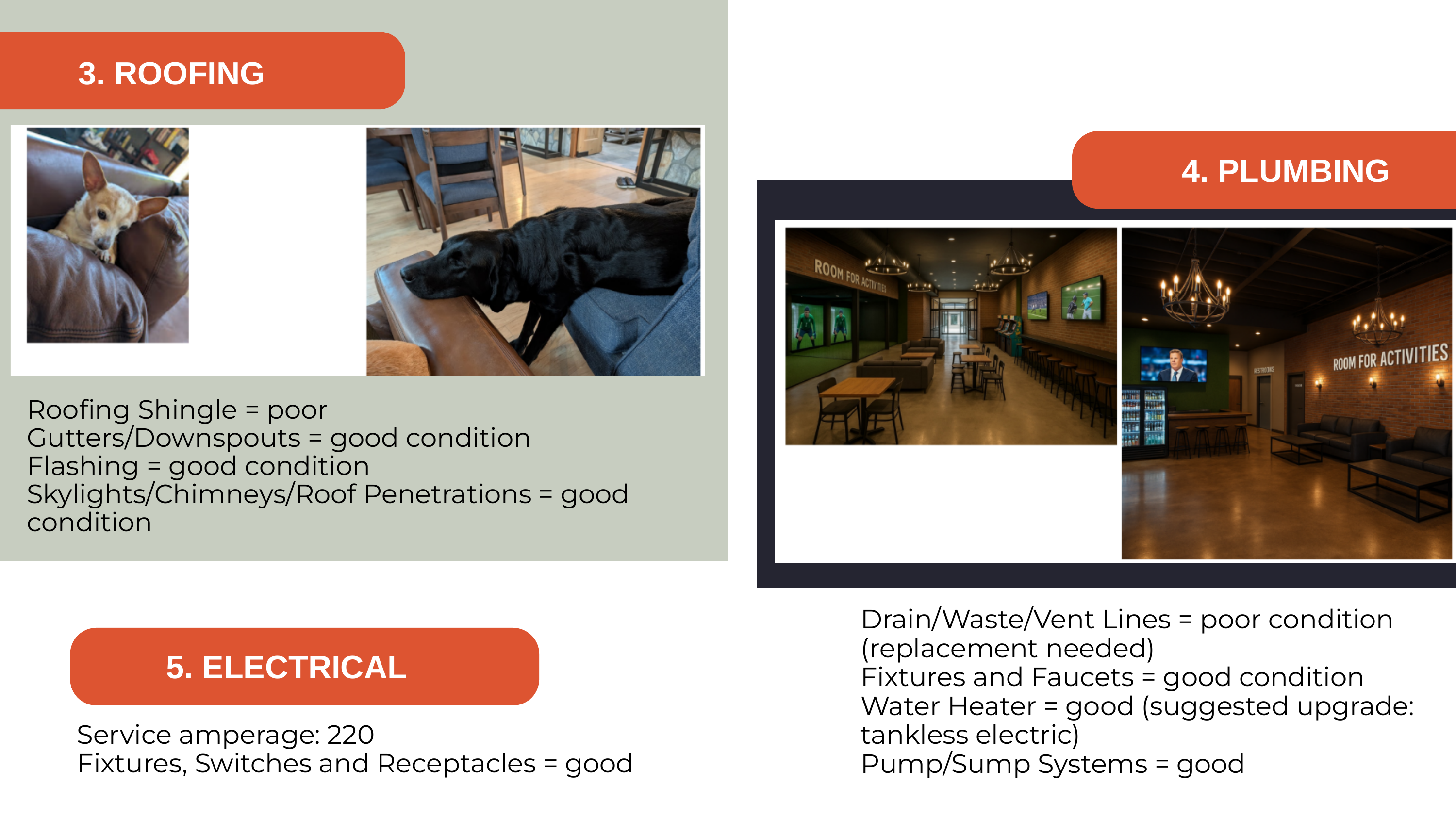

3. ROOFING

4. PLUMBING

Roofing Shingle = poor
Gutters/Downspouts = good condition
Flashing = good condition
Skylights/Chimneys/Roof Penetrations = good condition
Drain/Waste/Vent Lines = poor condition (replacement needed)
Fixtures and Faucets = good condition
Water Heater = good (suggested upgrade: tankless electric)
Pump/Sump Systems = good

5. ELECTRICAL
Service amperage: 220
Fixtures, Switches and Receptacles = good